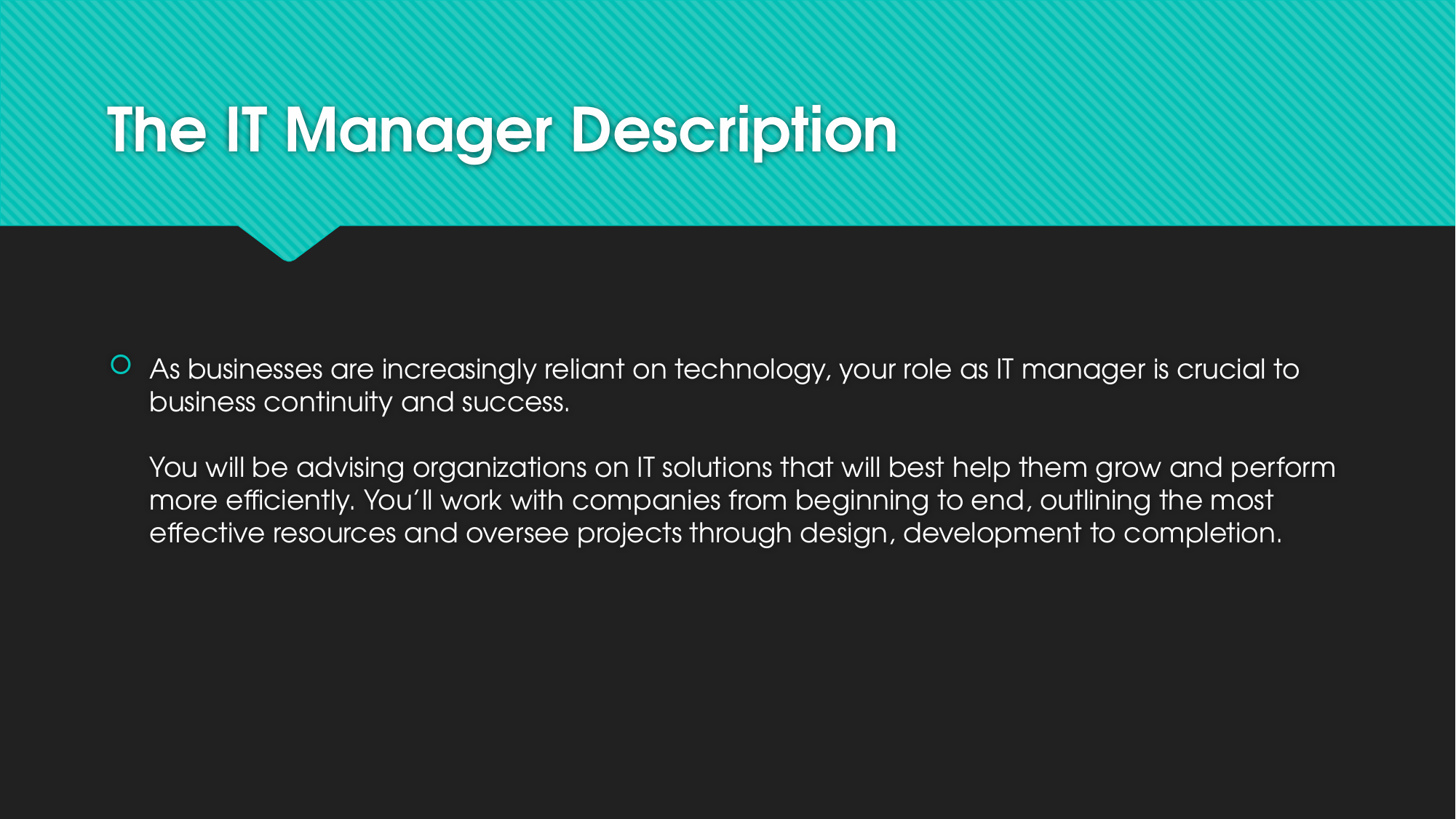

# The IT Manager Description
As businesses are increasingly reliant on technology, your role as IT manager is crucial to business continuity and success.
You will be advising organizations on IT solutions that will best help them grow and perform more efficiently. You’ll work with companies from beginning to end, outlining the most effective resources and oversee projects through design, development to completion.